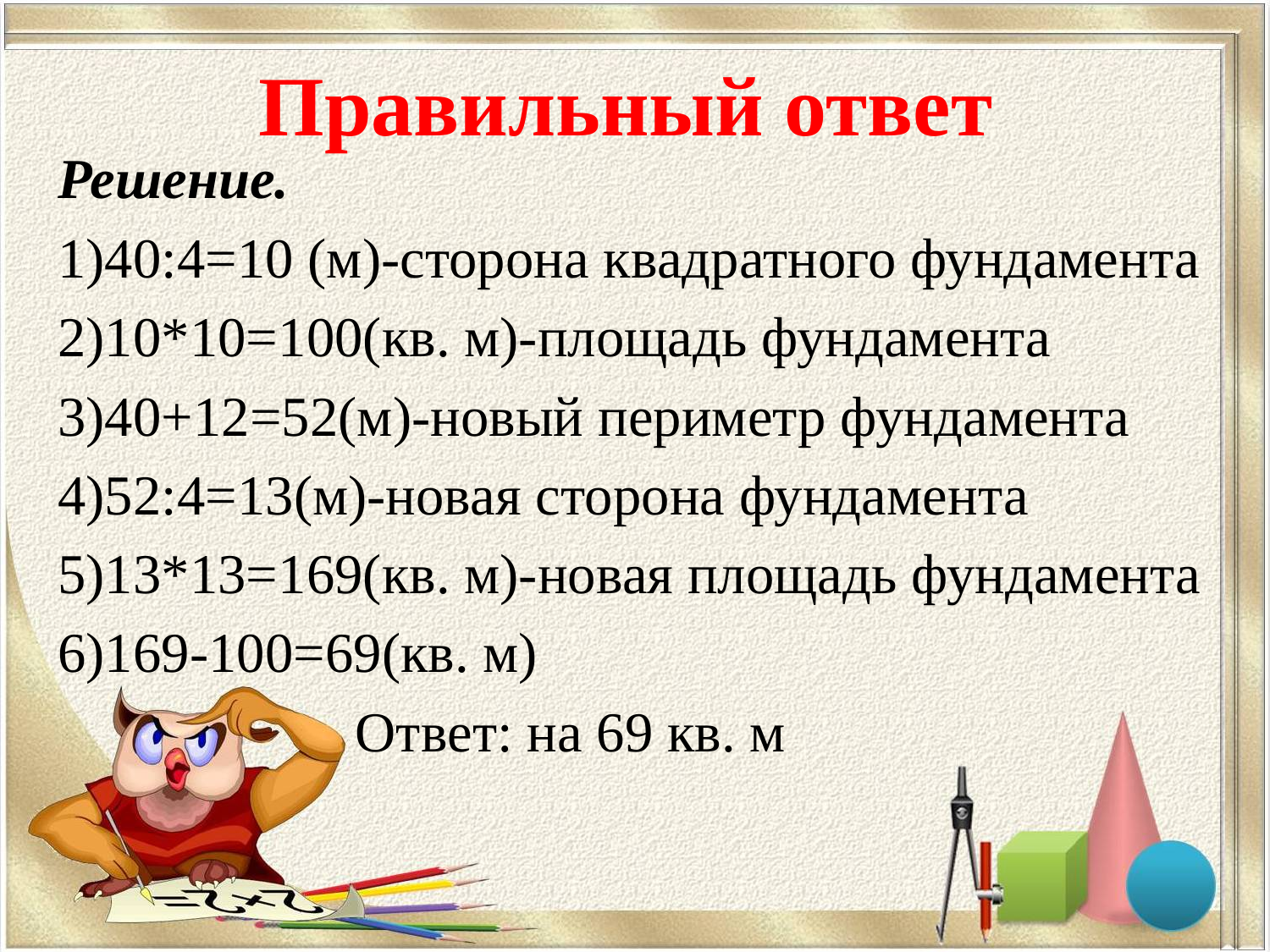

# Правильный ответ
Решение.
1)40:4=10 (м)-сторона квадратного фундамента
2)10*10=100(кв. м)-площадь фундамента
3)40+12=52(м)-новый периметр фундамента
4)52:4=13(м)-новая сторона фундамента
5)13*13=169(кв. м)-новая площадь фундамента
6)169-100=69(кв. м)
                     Ответ: на 69 кв. м